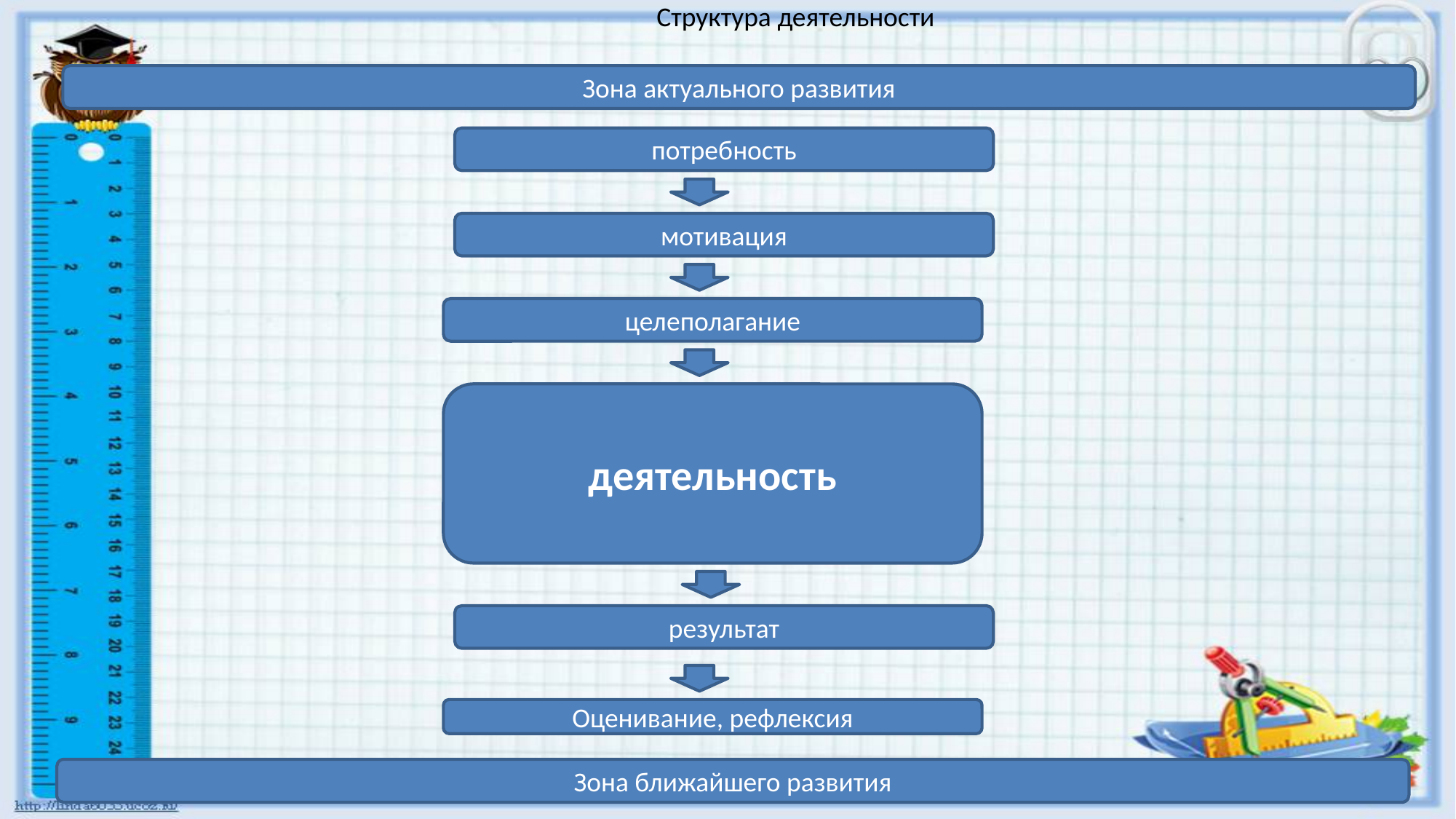

Структура деятельности
Зона актуального развития
потребность

мотивация

целеполагание

деятельность

результат

Оценивание, рефлексия
Зона ближайшего развития